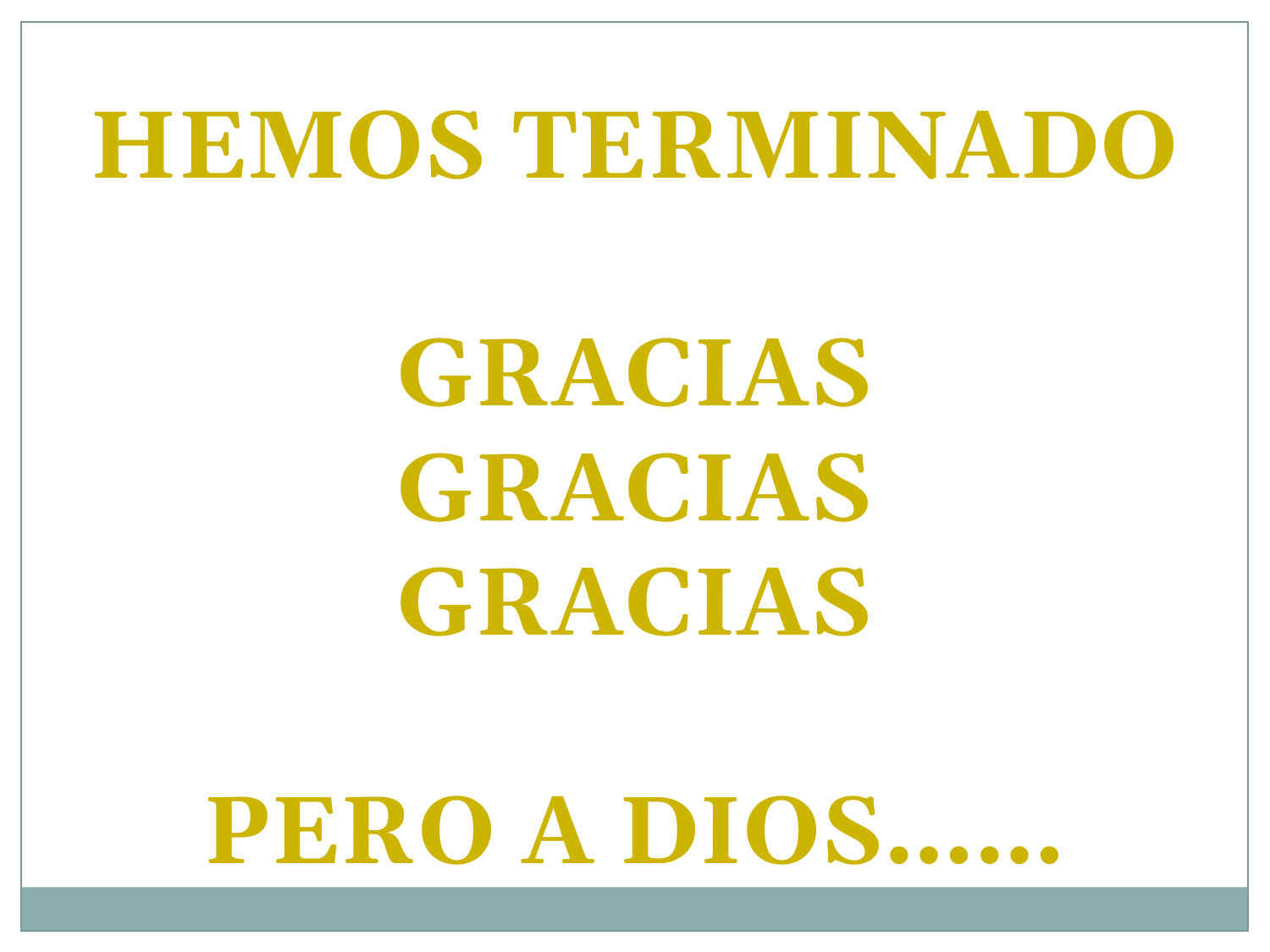

HEMOS TERMINADO

GRACIAS
GRACIAS
GRACIAS

PERO A DIOS……